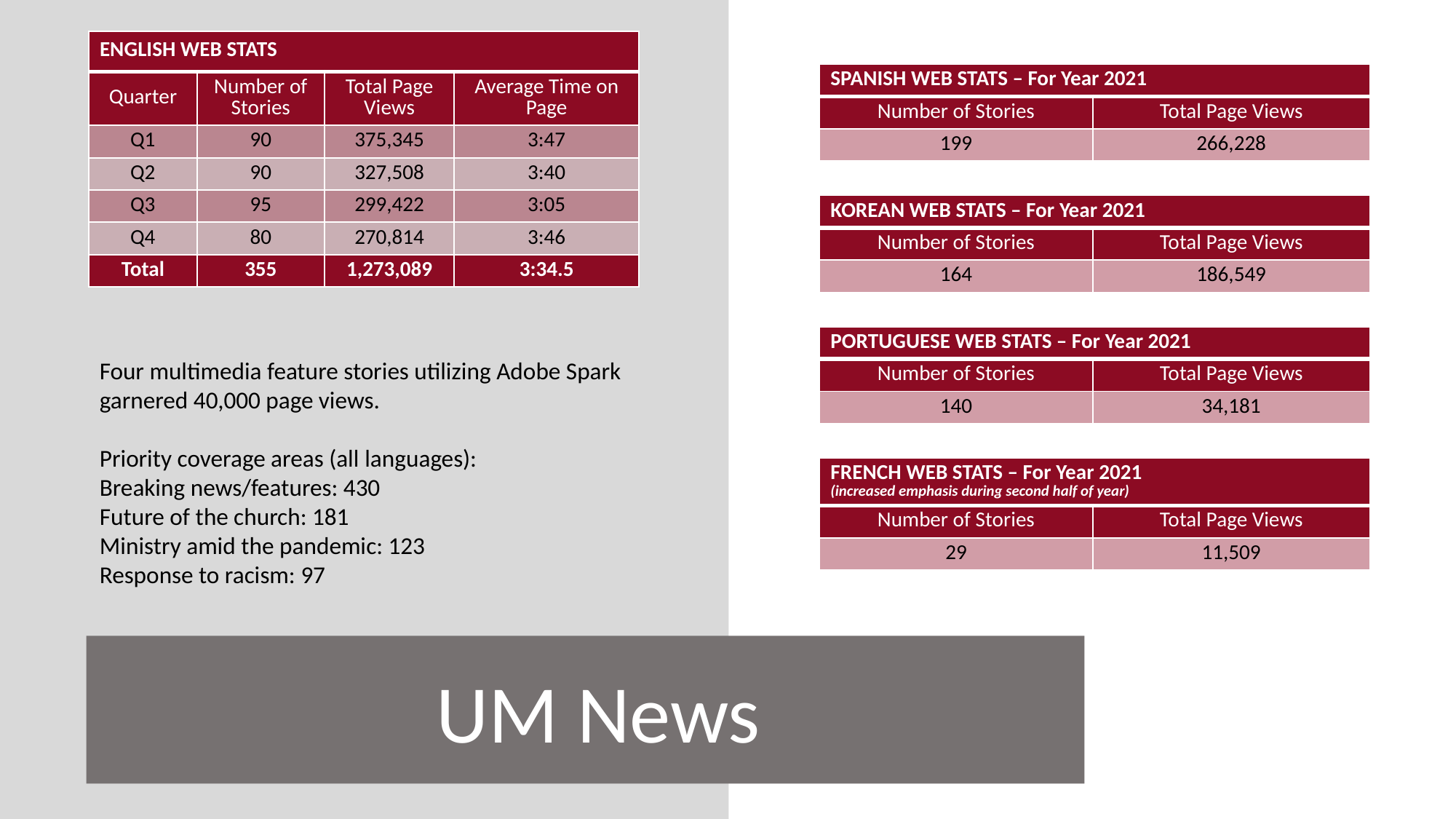

| ENGLISH WEB STATS |  |  |  |
| --- | --- | --- | --- |
| Quarter | Number of Stories | Total Page Views | Average Time on Page |
| Q1 | 90 | 375,345 | 3:47 |
| Q2 | 90 | 327,508 | 3:40 |
| Q3 | 95 | 299,422 | 3:05 |
| Q4 | 80 | 270,814 | 3:46 |
| Total | 355 | 1,273,089 | 3:34.5 |
| SPANISH WEB STATS – For Year 2021 |  |
| --- | --- |
| Number of Stories | Total Page Views |
| 199 | 266,228 |
| KOREAN WEB STATS – For Year 2021 |  |
| --- | --- |
| Number of Stories | Total Page Views |
| 164 | 186,549 |
| PORTUGUESE WEB STATS – For Year 2021 |  |
| --- | --- |
| Number of Stories | Total Page Views |
| 140 | 34,181 |
Four multimedia feature stories utilizing Adobe Spark garnered 40,000 page views.

Priority coverage areas (all languages):
Breaking news/features: 430
Future of the church: 181
Ministry amid the pandemic: 123
Response to racism: 97

| FRENCH WEB STATS – For Year 2021 (increased emphasis during second half of year) |  |
| --- | --- |
| Number of Stories | Total Page Views |
| 29 | 11,509 |
UM News